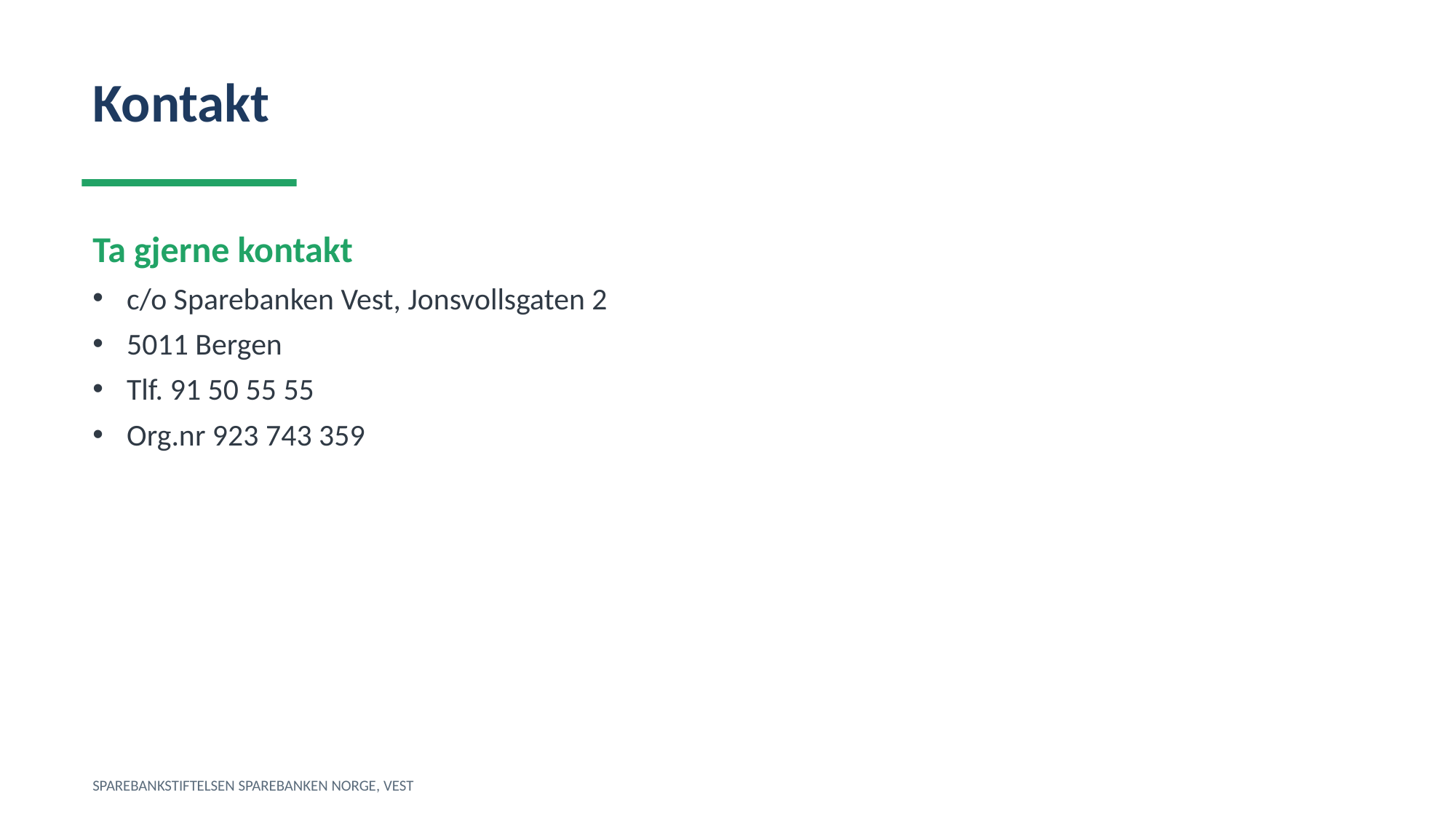

Kontakt

Ta gjerne kontakt
c/o Sparebanken Vest, Jonsvollsgaten 2
5011 Bergen
Tlf. 91 50 55 55
Org.nr 923 743 359
SPAREBANKSTIFTELSEN SPAREBANKEN NORGE, VEST